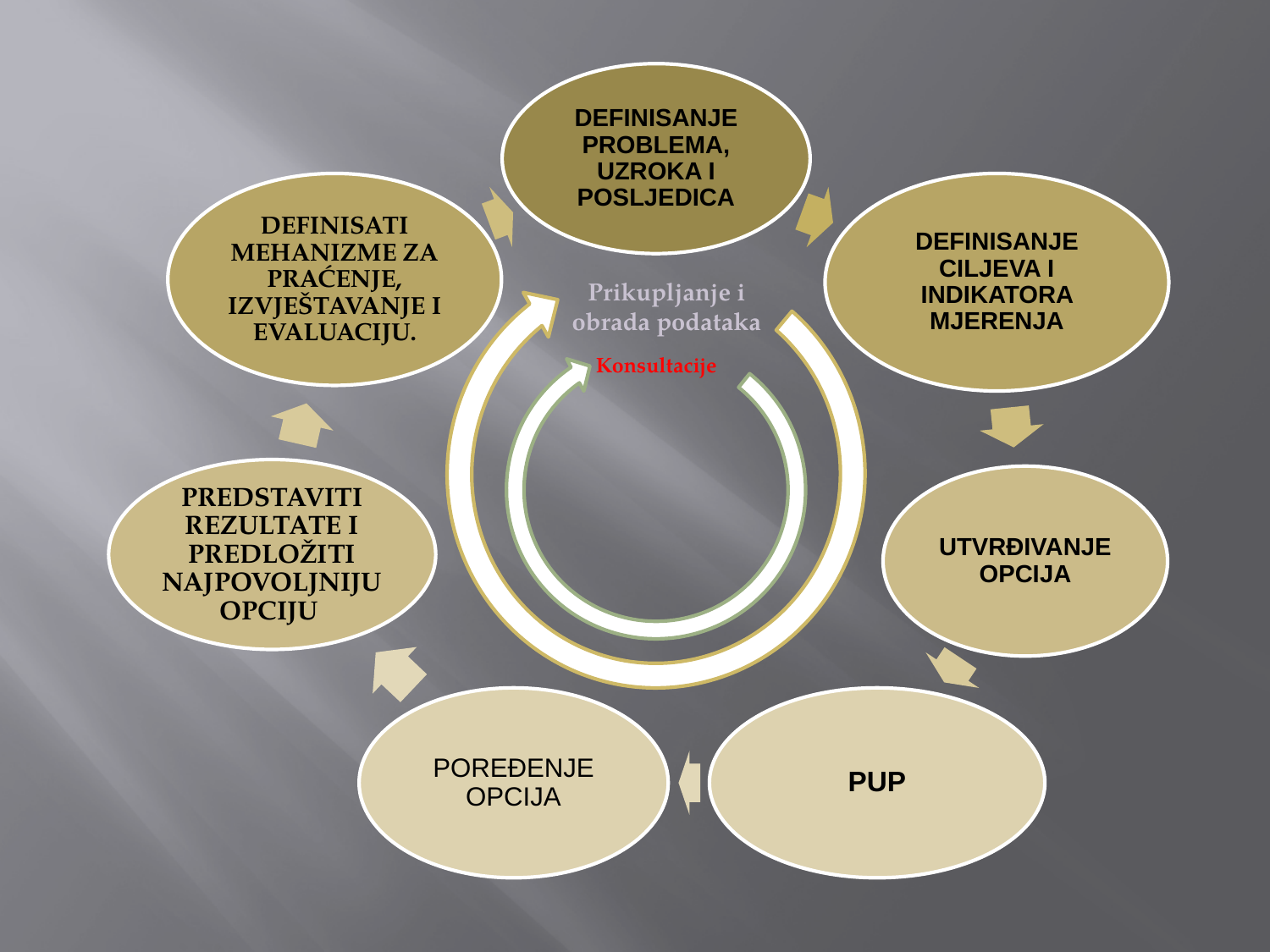

DEFINISANJE PROBLEMA, UZROKA I POSLJEDICA

DEFINISANJE CILJEVA I INDIKATORA MJERENJA

Utvrđivanje opcija

PUP

POREĐENJE OPCIJA

PREDSTAVITI REZULTATE I PREDLOŽITI NAJPOVOLJNIJU OPCIJU

DEFINISATI MEHANIZME ZA PRAĆENJE, IZVJEŠTAVANJE I EVALUACIJU.

Prikupljanje i obrada podataka

Konsultacije